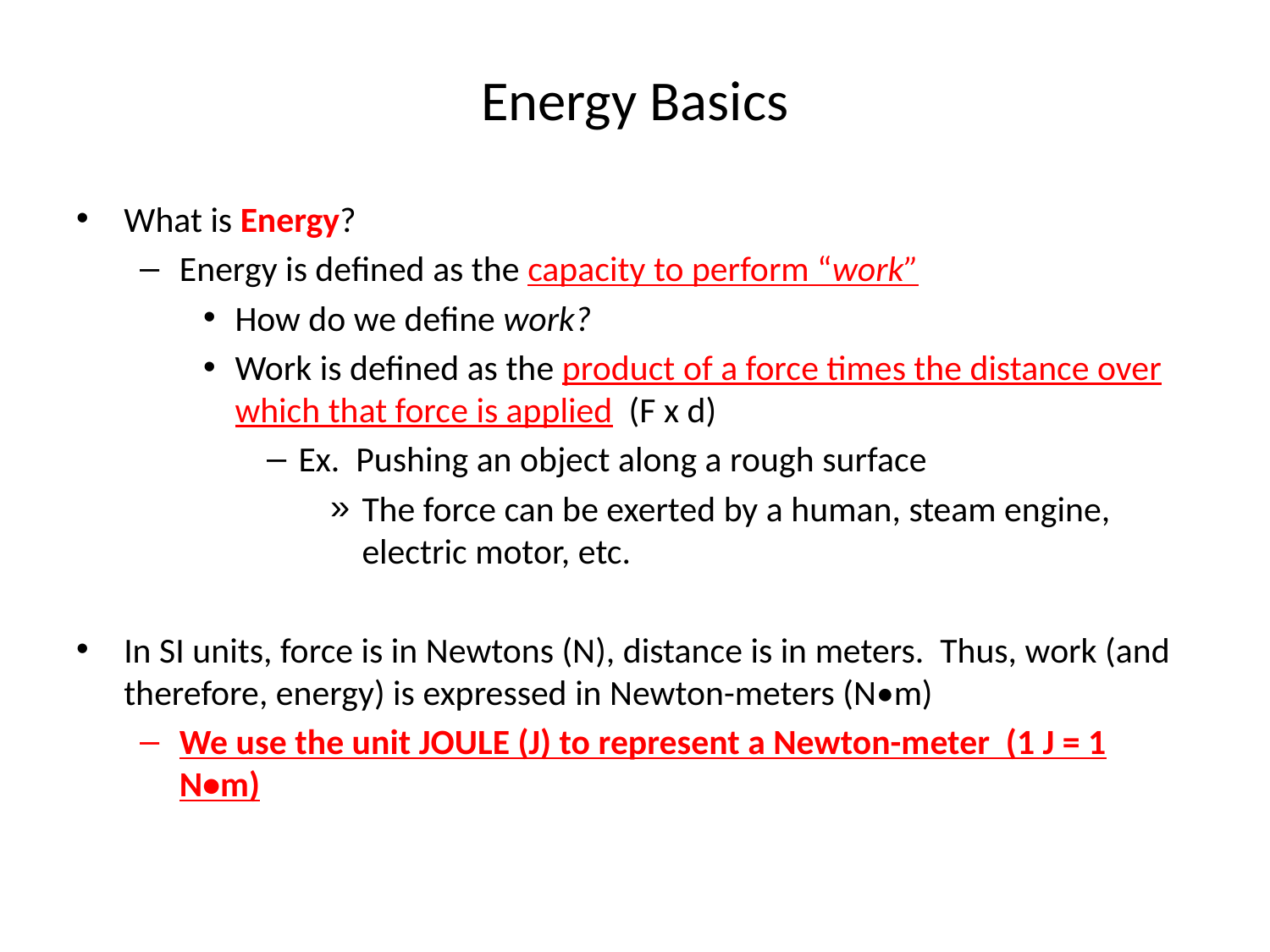

# Energy Basics
What is Energy?
Energy is defined as the capacity to perform “work”
How do we define work?
Work is defined as the product of a force times the distance over which that force is applied  (F x d)
Ex.  Pushing an object along a rough surface
The force can be exerted by a human, steam engine, electric motor, etc.

In SI units, force is in Newtons (N), distance is in meters.  Thus, work (and therefore, energy) is expressed in Newton-meters (N•m)
We use the unit JOULE (J) to represent a Newton-meter  (1 J = 1 N•m)